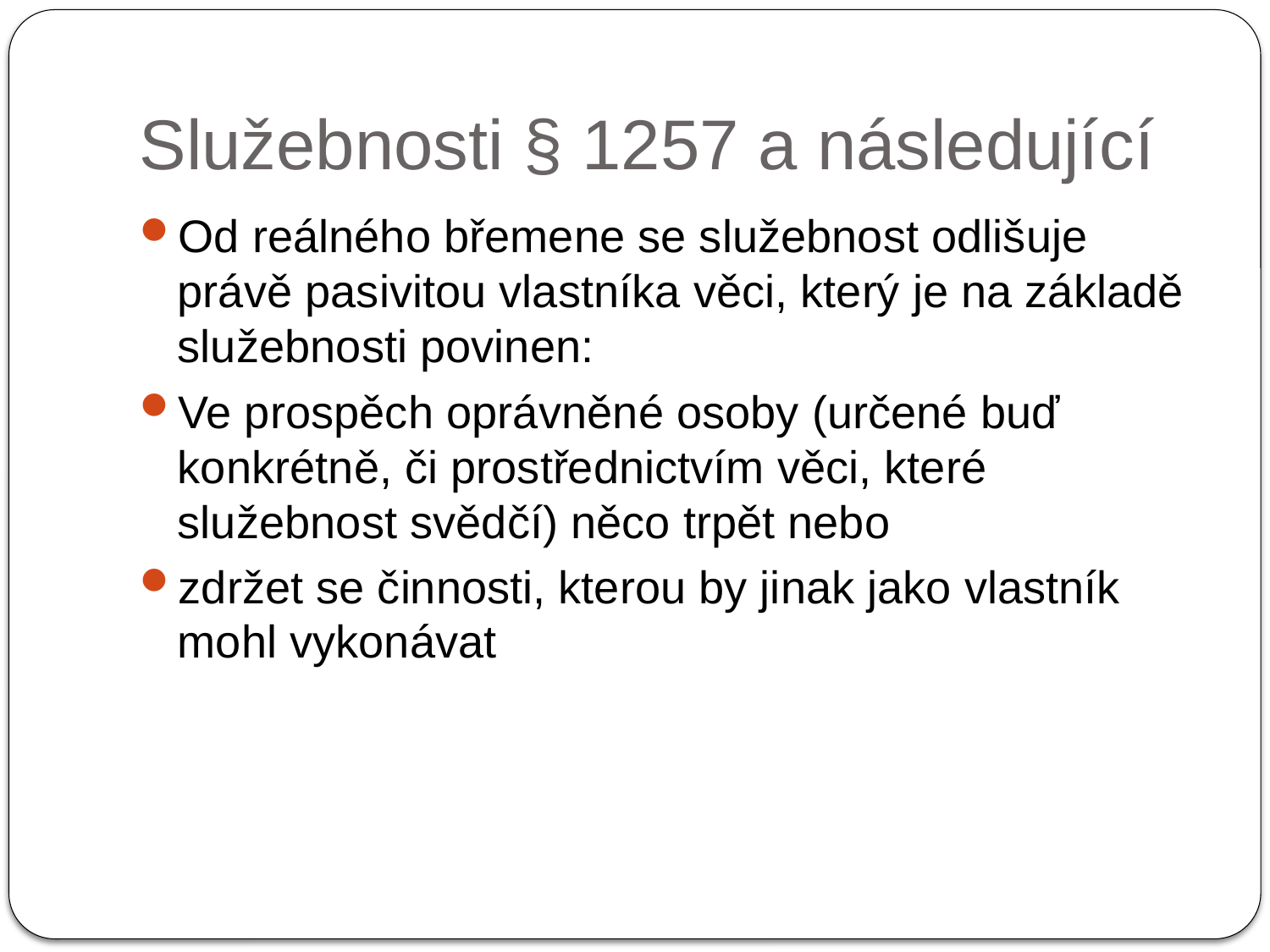

# Služebnosti § 1257 a následující
Od reálného břemene se služebnost odlišuje právě pasivitou vlastníka věci, který je na základě služebnosti povinen:
Ve prospěch oprávněné osoby (určené buď konkrétně, či prostřednictvím věci, které služebnost svědčí) něco trpět nebo
zdržet se činnosti, kterou by jinak jako vlastník mohl vykonávat